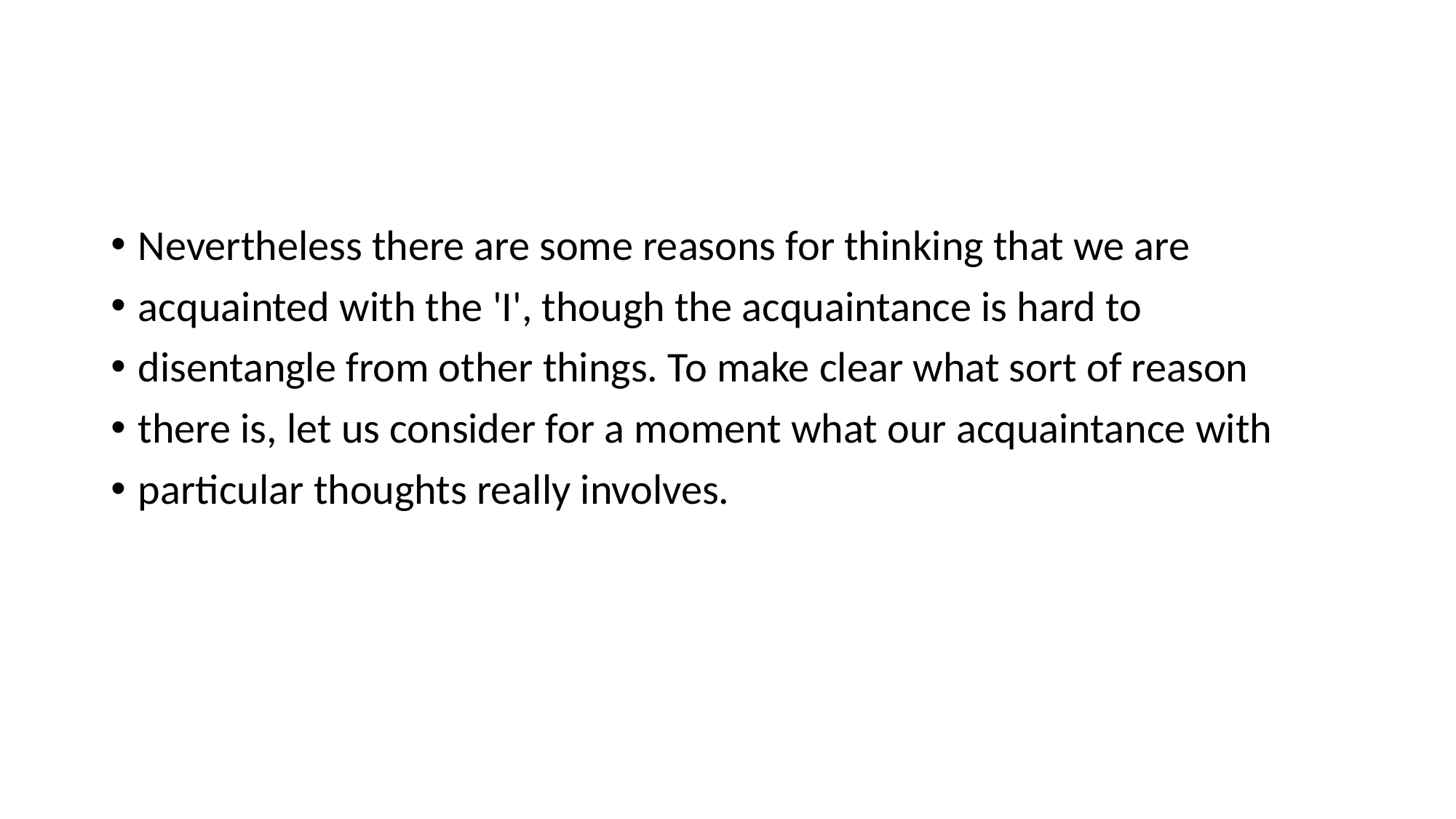

#
Nevertheless there are some reasons for thinking that we are
acquainted with the 'I', though the acquaintance is hard to
disentangle from other things. To make clear what sort of reason
there is, let us consider for a moment what our acquaintance with
particular thoughts really involves.